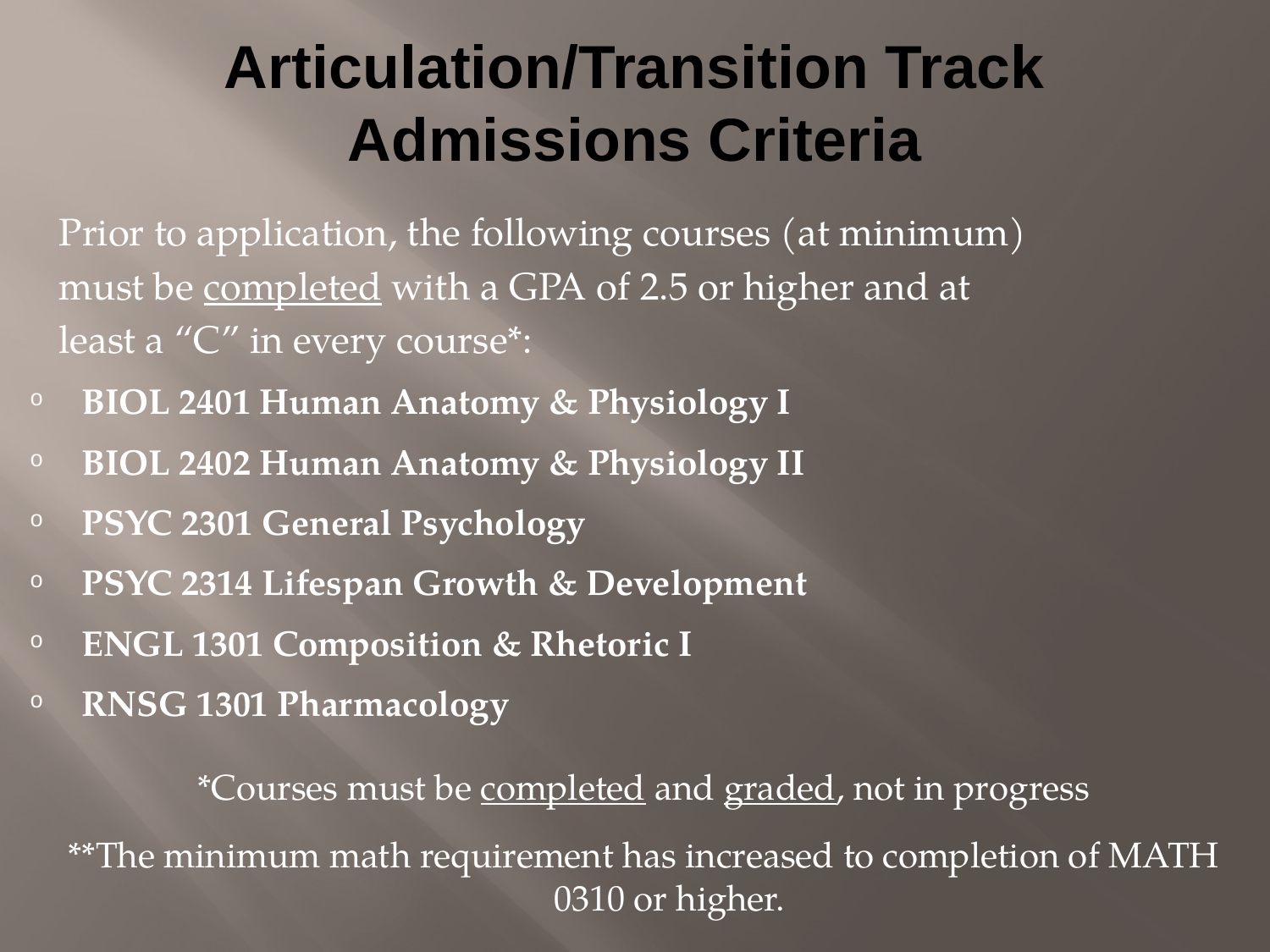

# Articulation/Transition Track Admissions Criteria
   Prior to application, the following courses (at minimum)
   must be completed with a GPA of 2.5 or higher and at
   least a “C” in every course*:
BIOL 2401 Human Anatomy & Physiology I
BIOL 2402 Human Anatomy & Physiology II
PSYC 2301 General Psychology
PSYC 2314 Lifespan Growth & Development
ENGL 1301 Composition & Rhetoric I
RNSG 1301 Pharmacology

*Courses must be completed and graded, not in progress

**The minimum math requirement has increased to completion of MATH 0310 or higher.